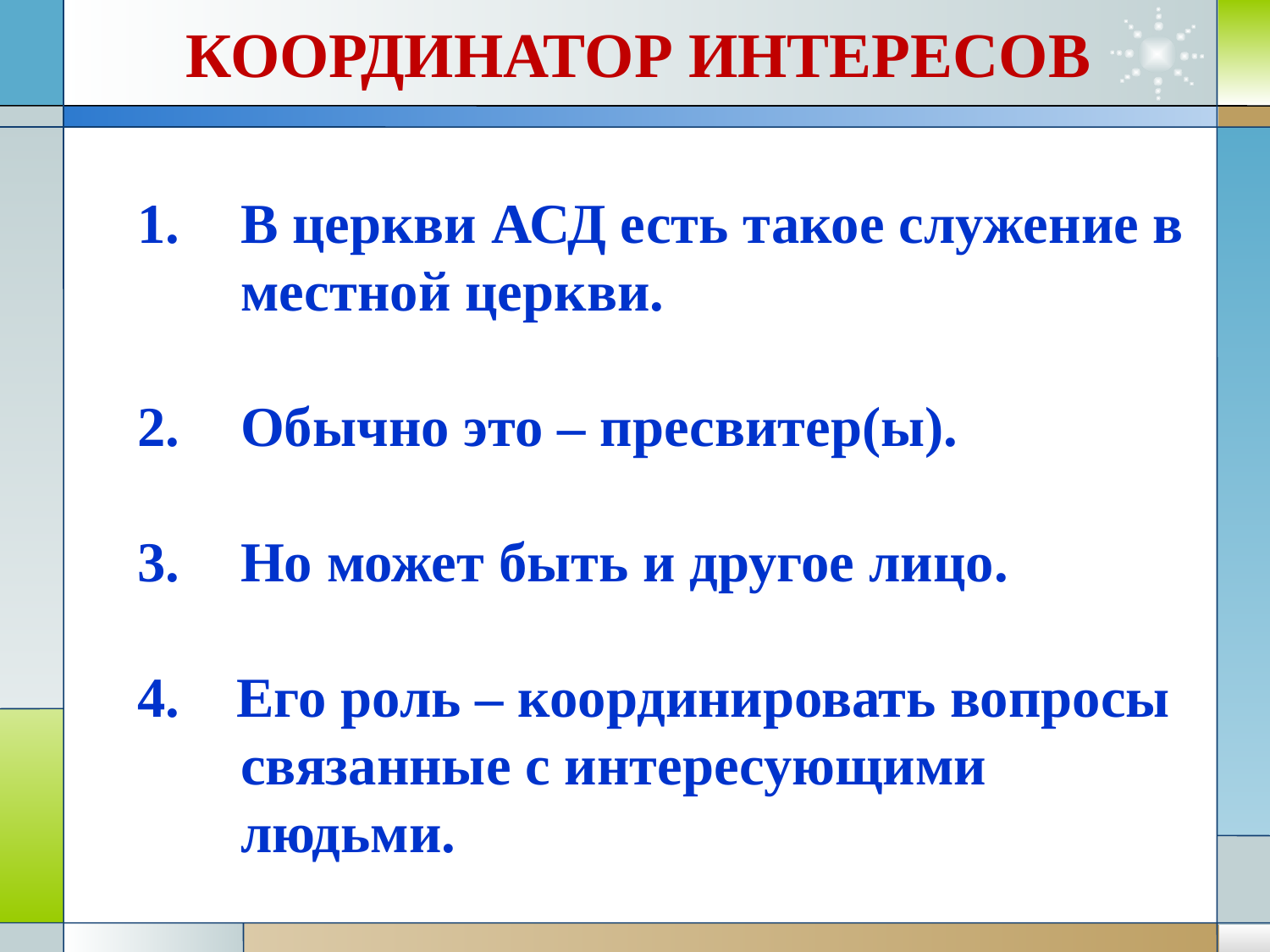

# КООРДИНАТОР ИНТЕРЕСОВ
В церкви АСД есть такое служение в местной церкви.

Обычно это – пресвитер(ы).

Но может быть и другое лицо.

4.    Его роль – координировать вопросы связанные с интересующими людьми.